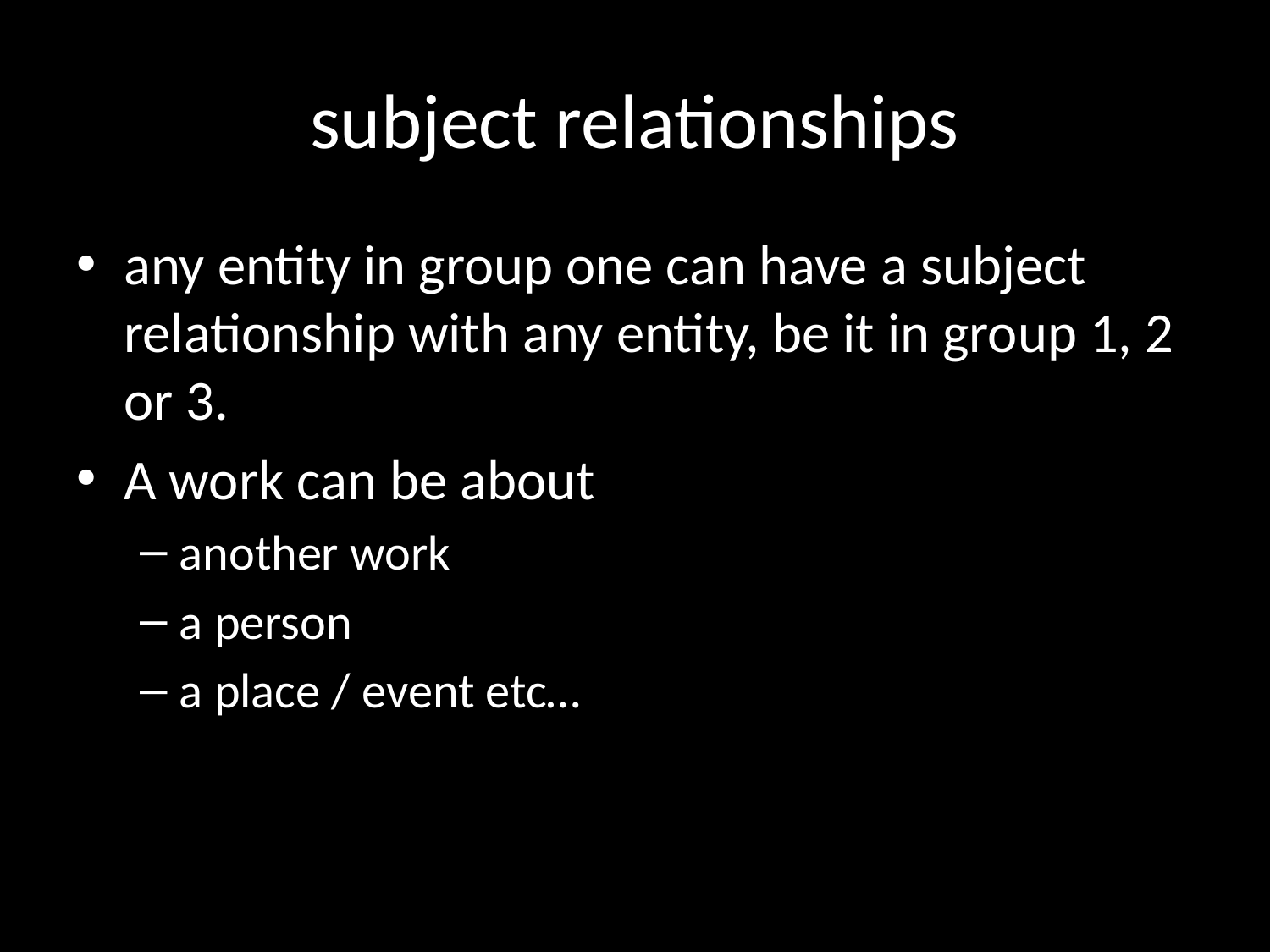

# subject relationships
any entity in group one can have a subject relationship with any entity, be it in group 1, 2 or 3.
A work can be about
another work
a person
a place / event etc…